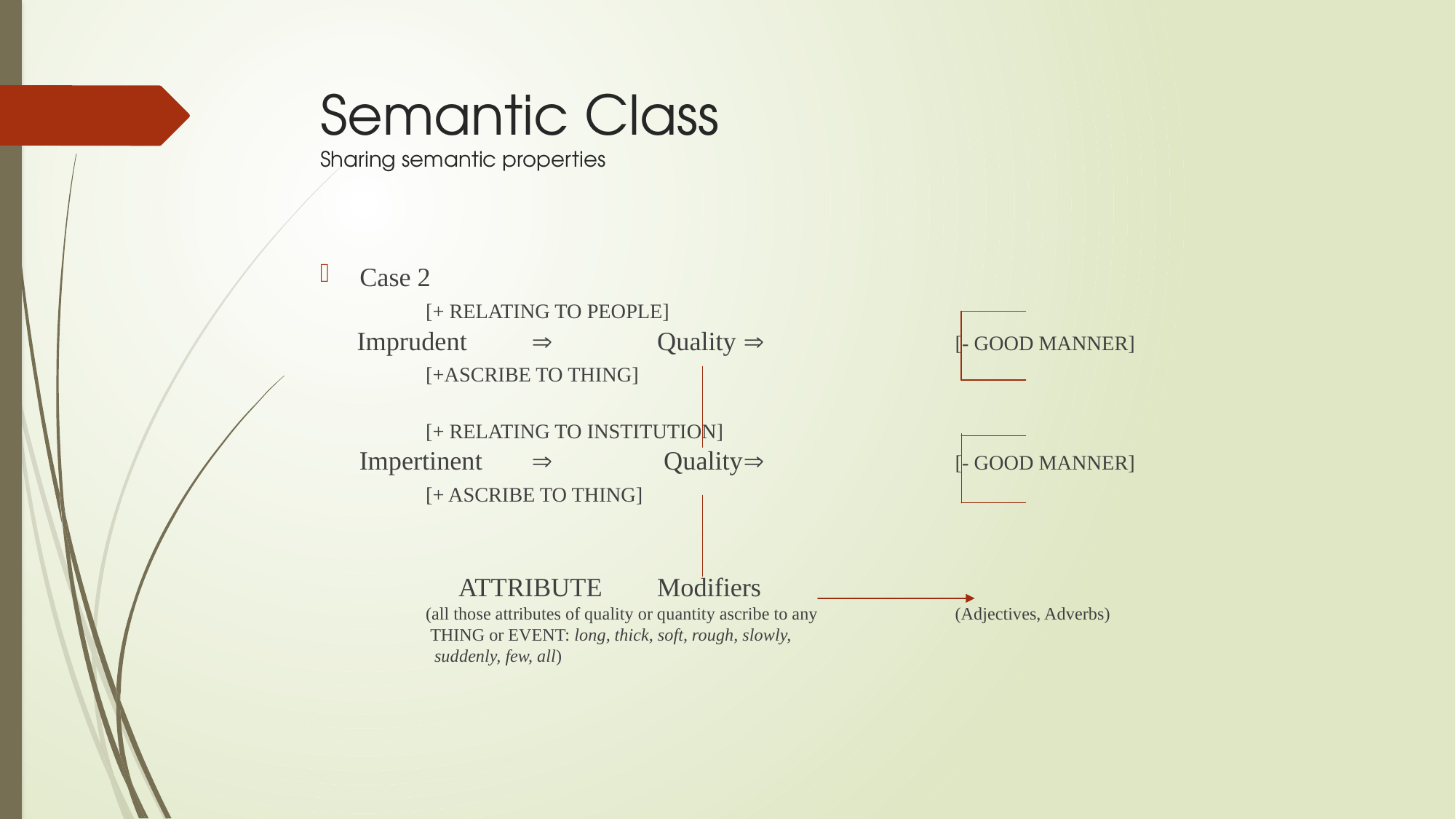

# Semantic Class Sharing semantic properties
Case 2
     													[+ RELATING TO PEOPLE]
       Imprudent   	⇒		   Quality			⇒			[- GOOD MANNER]
     													[+ASCRIBE TO THING]

													[+ RELATING TO INSTITUTION]
      Impertinent	⇒ 		    Quality		⇒			[- GOOD MANNER]
													[+ ASCRIBE TO THING]

					     ATTRIBUTE					   Modifiers
				(all those attributes of quality or quantity ascribe to any		(Adjectives, Adverbs)
				 THING or EVENT: long, thick, soft, rough, slowly,
				  suddenly, few, all)